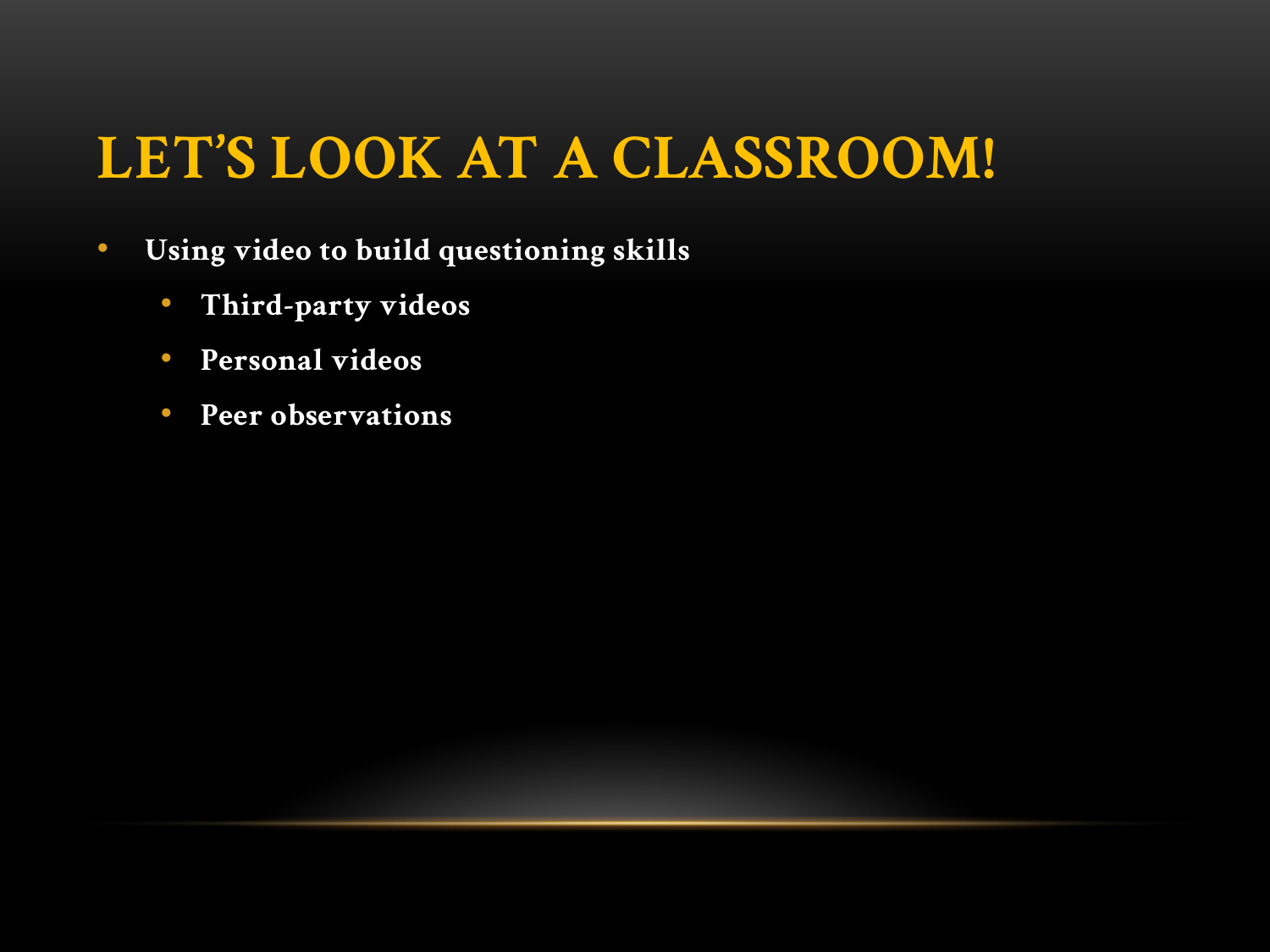

# Let’s look at a classroom!
Using video to build questioning skills
Third-party videos
Personal videos
Peer observations